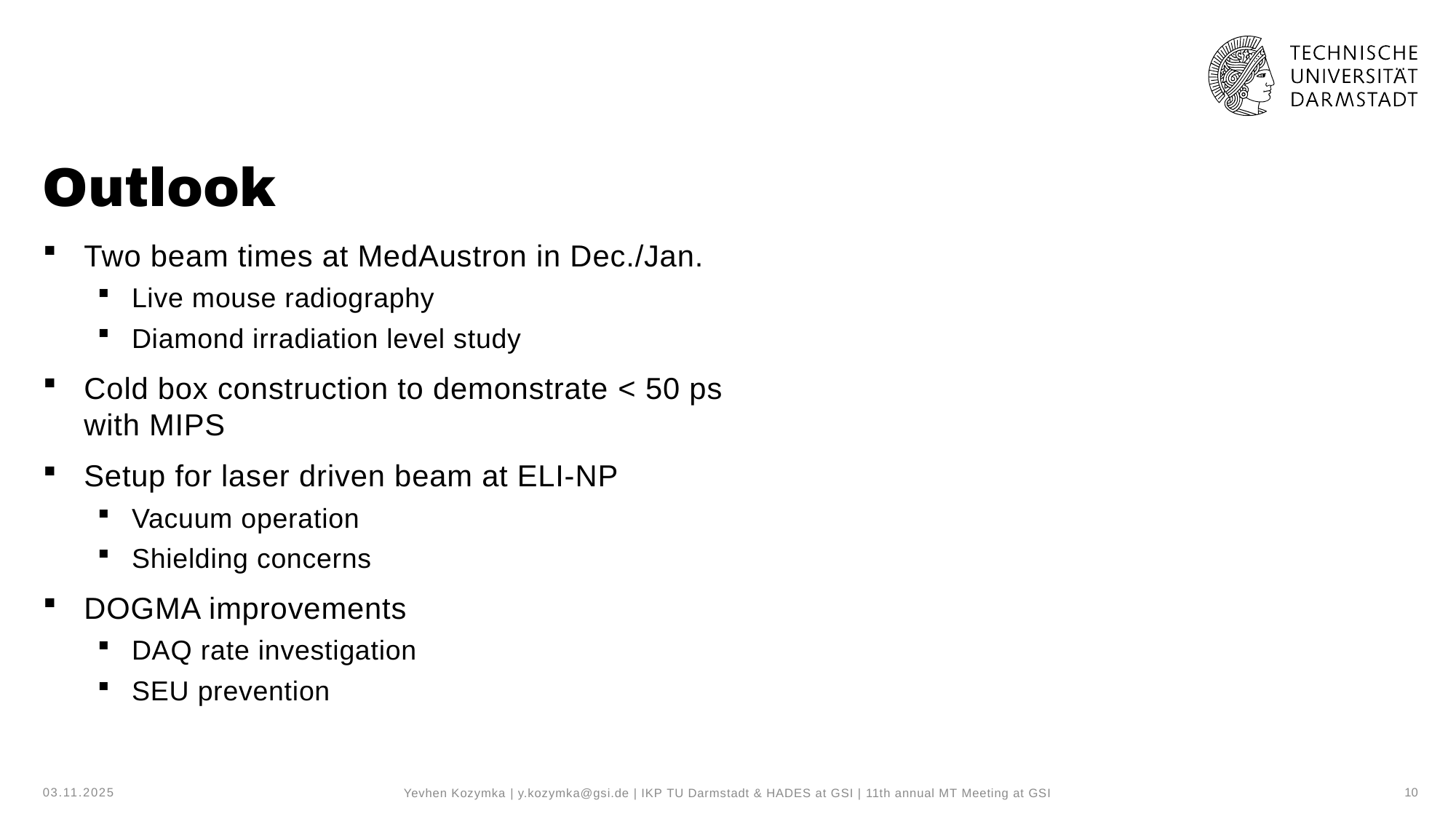

# Outlook
Two beam times at MedAustron in Dec./Jan.
Live mouse radiography
Diamond irradiation level study
Cold box construction to demonstrate < 50 ps with MIPS
Setup for laser driven beam at ELI-NP
Vacuum operation
Shielding concerns
DOGMA improvements
DAQ rate investigation
SEU prevention
03.11.2025
10